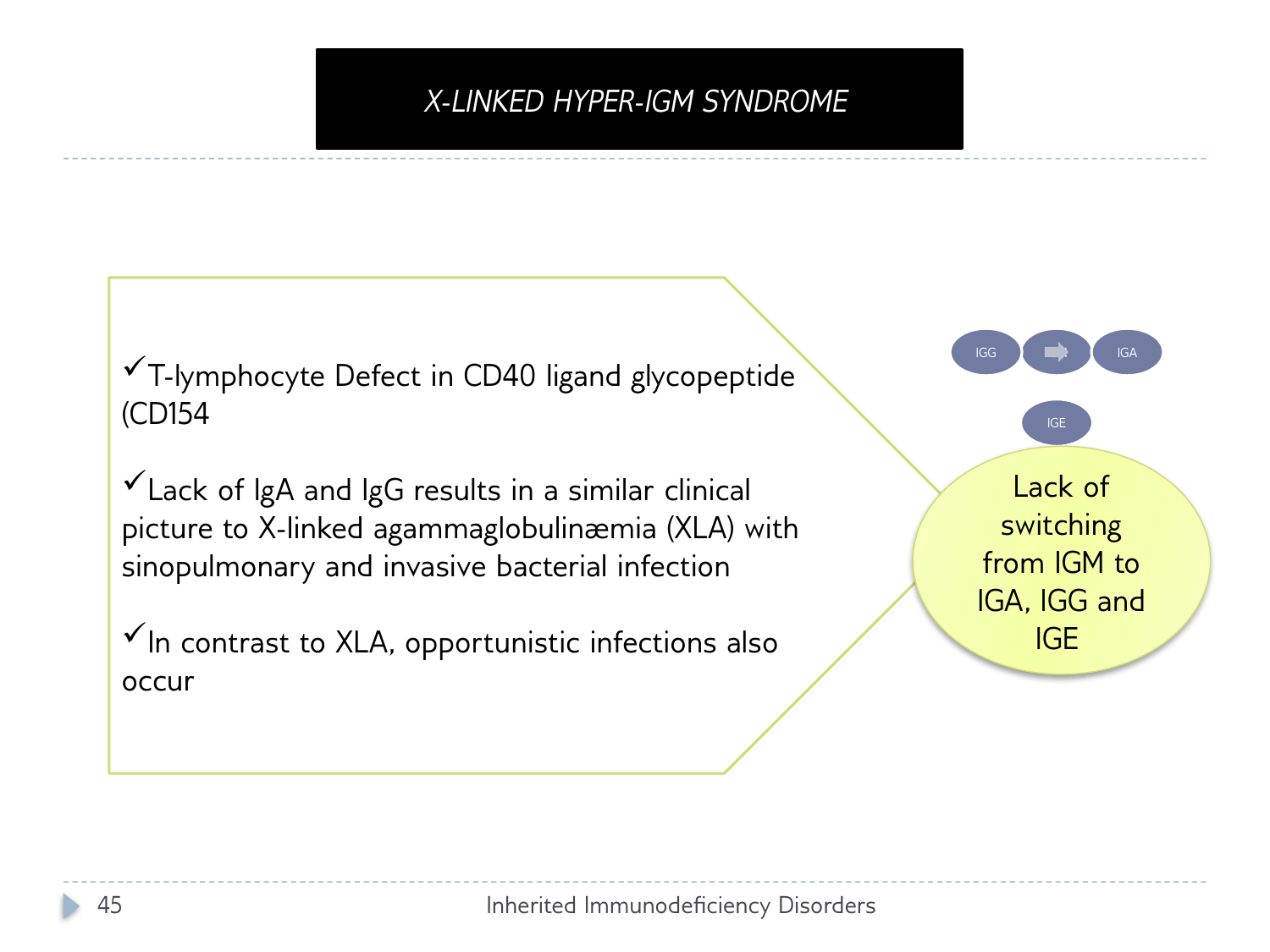

#
X-LINKED HYPER-IGM SYNDROME
IGM
IGA
IGE
IGG
T-lymphocyte Defect in CD40 ligand glycopeptide (CD154

Lack of IgA and IgG results in a similar clinical picture to X-linked agammaglobulinaemia (XLA) with sinopulmonary and invasive bacterial infection

In contrast to XLA, opportunistic infections also occur
Lack of switching from IGM to IGA, IGG and IGE
45
Inherited Immunodeficiency Disorders